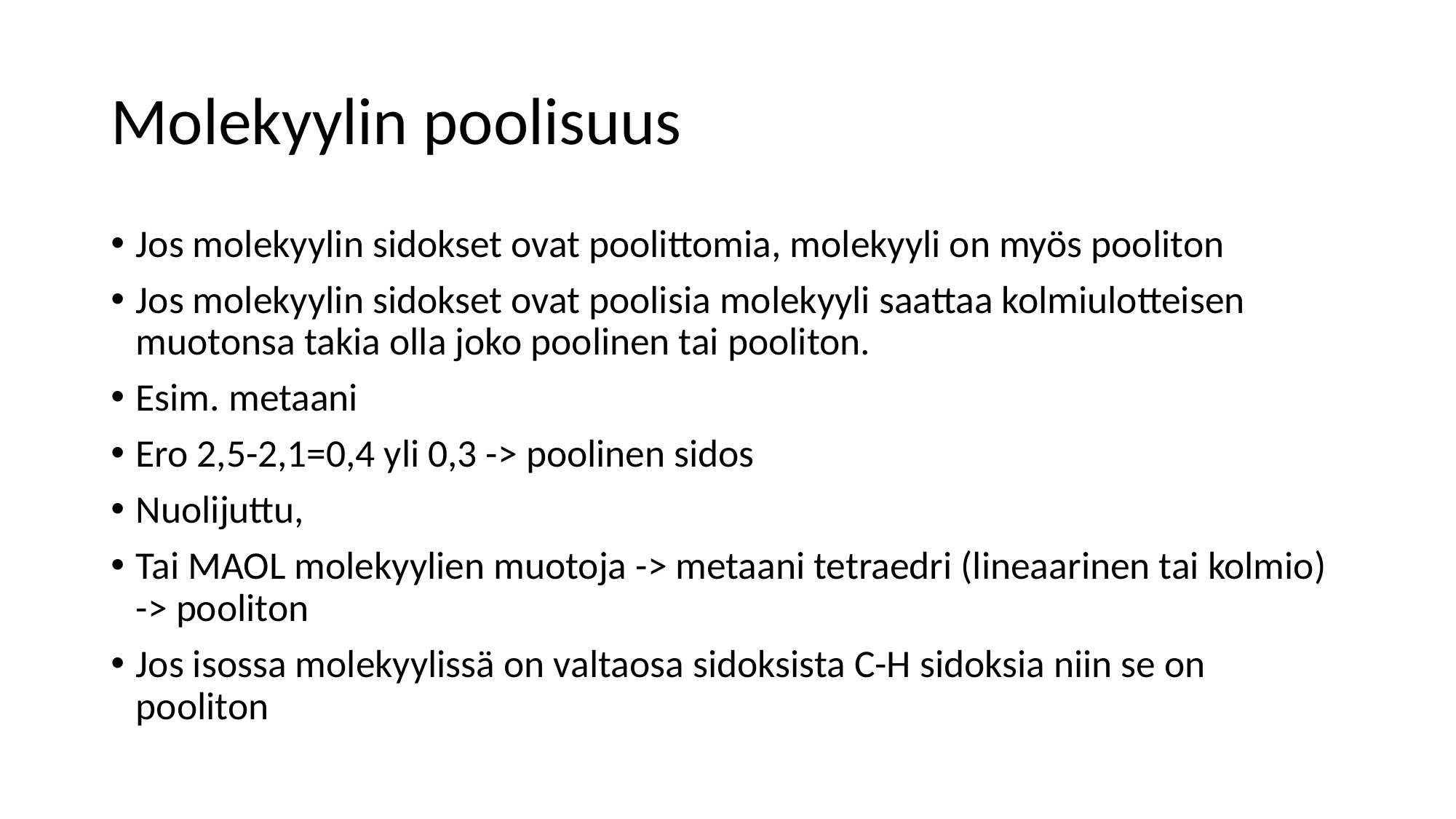

# Molekyylin poolisuus
Jos molekyylin sidokset ovat poolittomia, molekyyli on myös pooliton
Jos molekyylin sidokset ovat poolisia molekyyli saattaa kolmiulotteisen muotonsa takia olla joko poolinen tai pooliton.
Esim. metaani
Ero 2,5-2,1=0,4 yli 0,3 -> poolinen sidos
Nuolijuttu,
Tai MAOL molekyylien muotoja -> metaani tetraedri (lineaarinen tai kolmio) -> pooliton
Jos isossa molekyylissä on valtaosa sidoksista C-H sidoksia niin se on pooliton